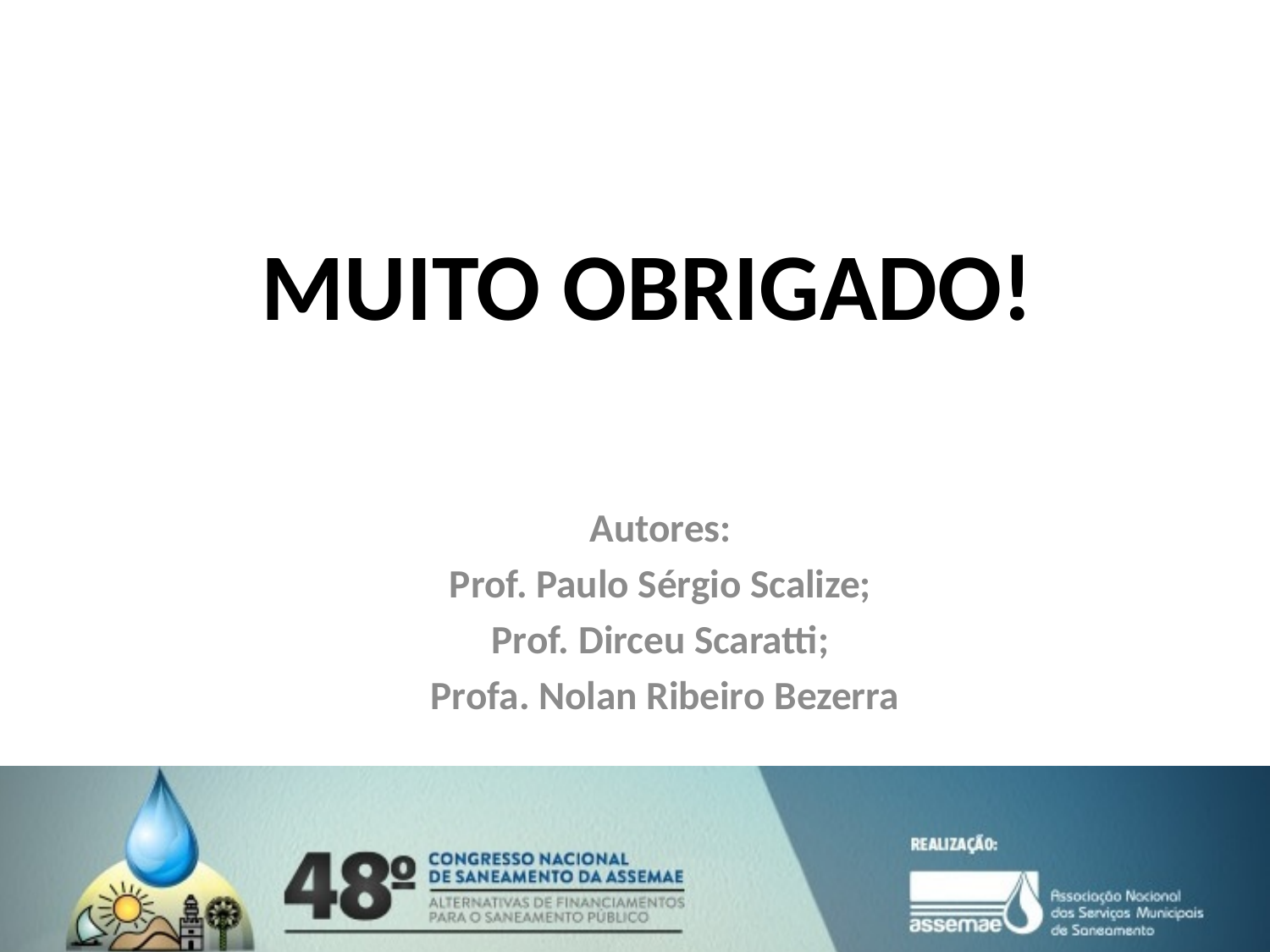

MUITO OBRIGADO!
Autores:
Prof. Paulo Sérgio Scalize;
Prof. Dirceu Scaratti;
Profa. Nolan Ribeiro Bezerra